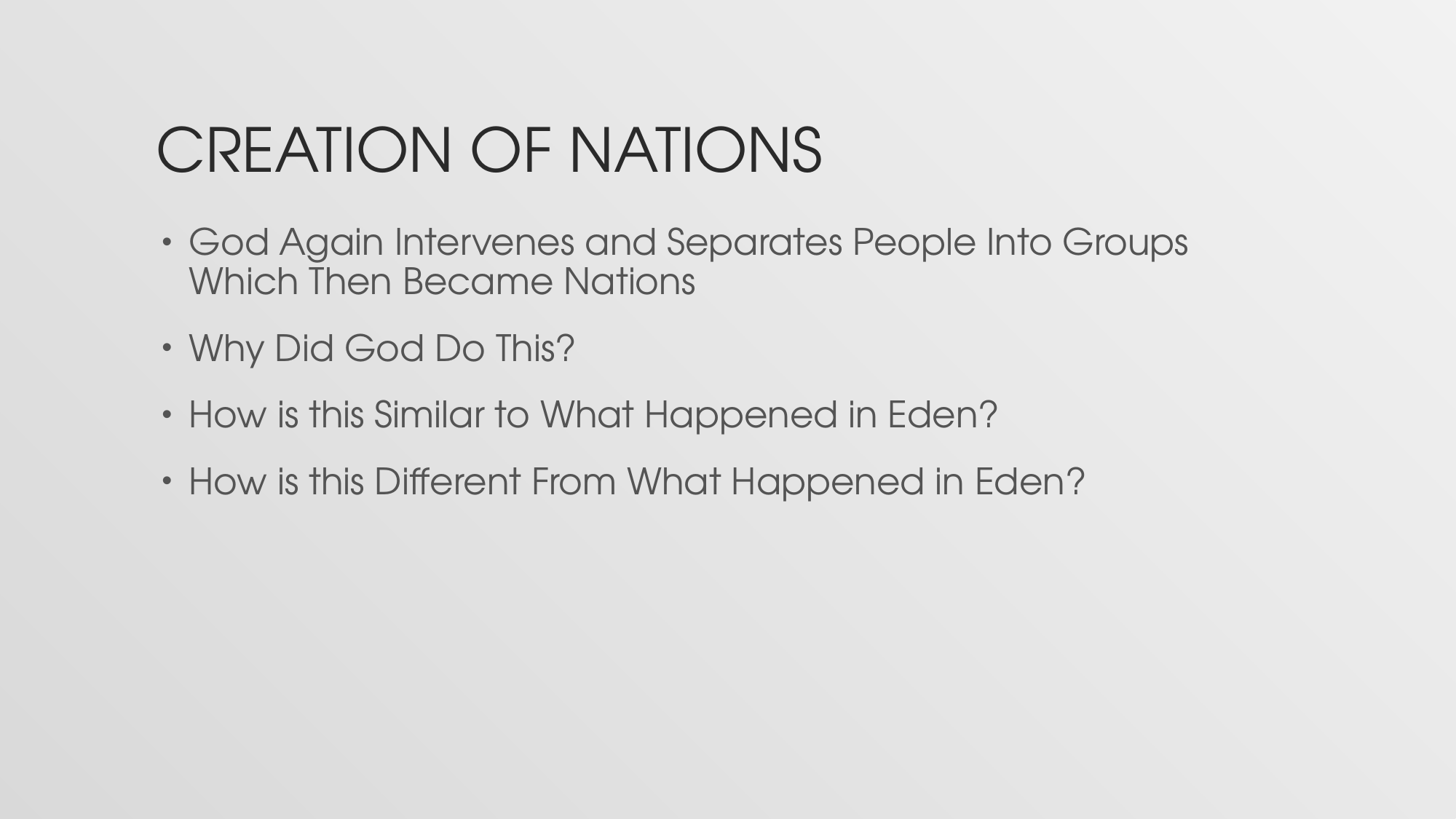

# Creation of Nations
God Again Intervenes and Separates People Into Groups Which Then Became Nations
Why Did God Do This?
How is this Similar to What Happened in Eden?
How is this Different From What Happened in Eden?